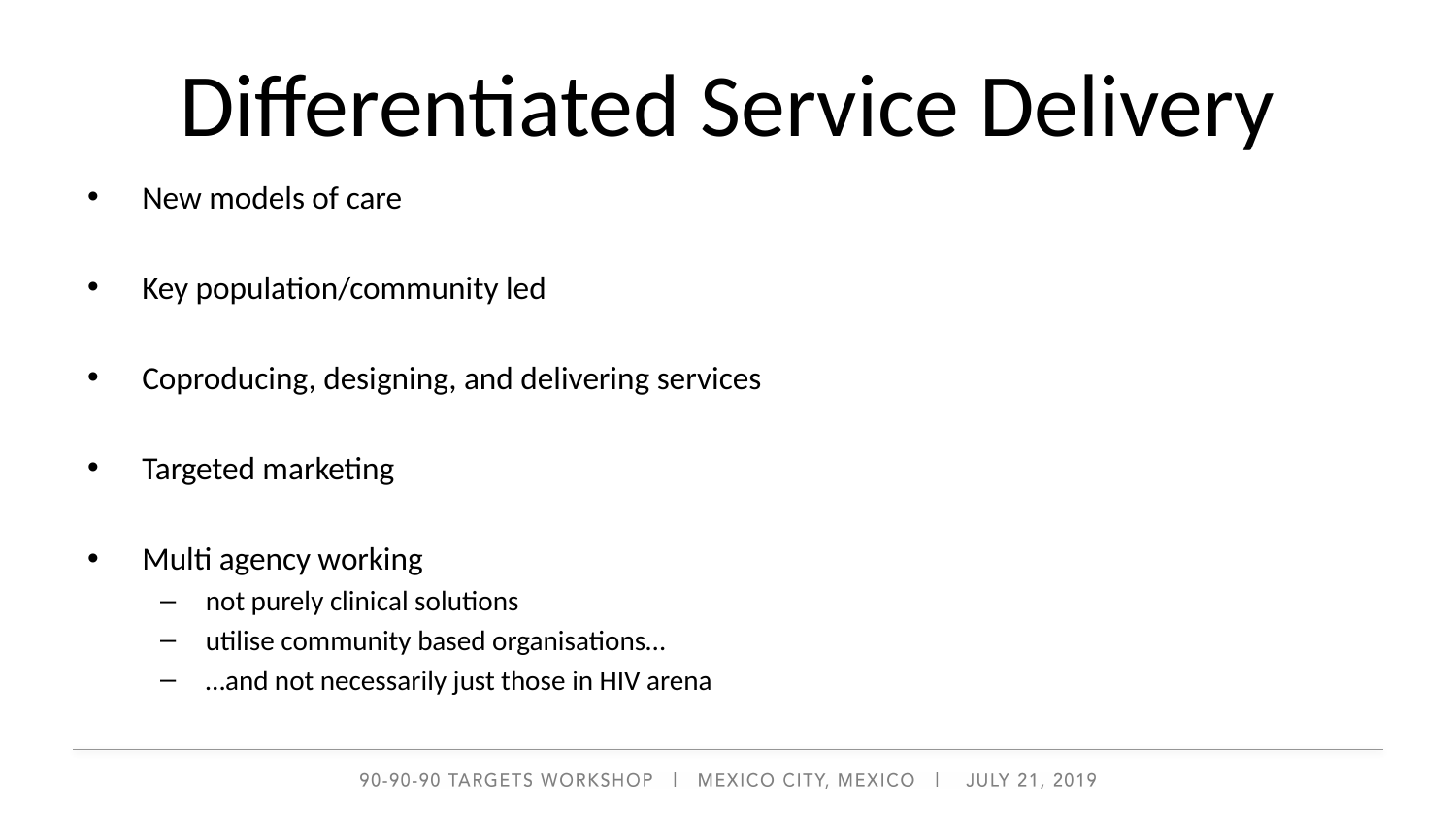

# Differentiated Service Delivery
New models of care

Key population/community led

Coproducing, designing, and delivering services

Targeted marketing

Multi agency working
not purely clinical solutions
utilise community based organisations…
…and not necessarily just those in HIV arena